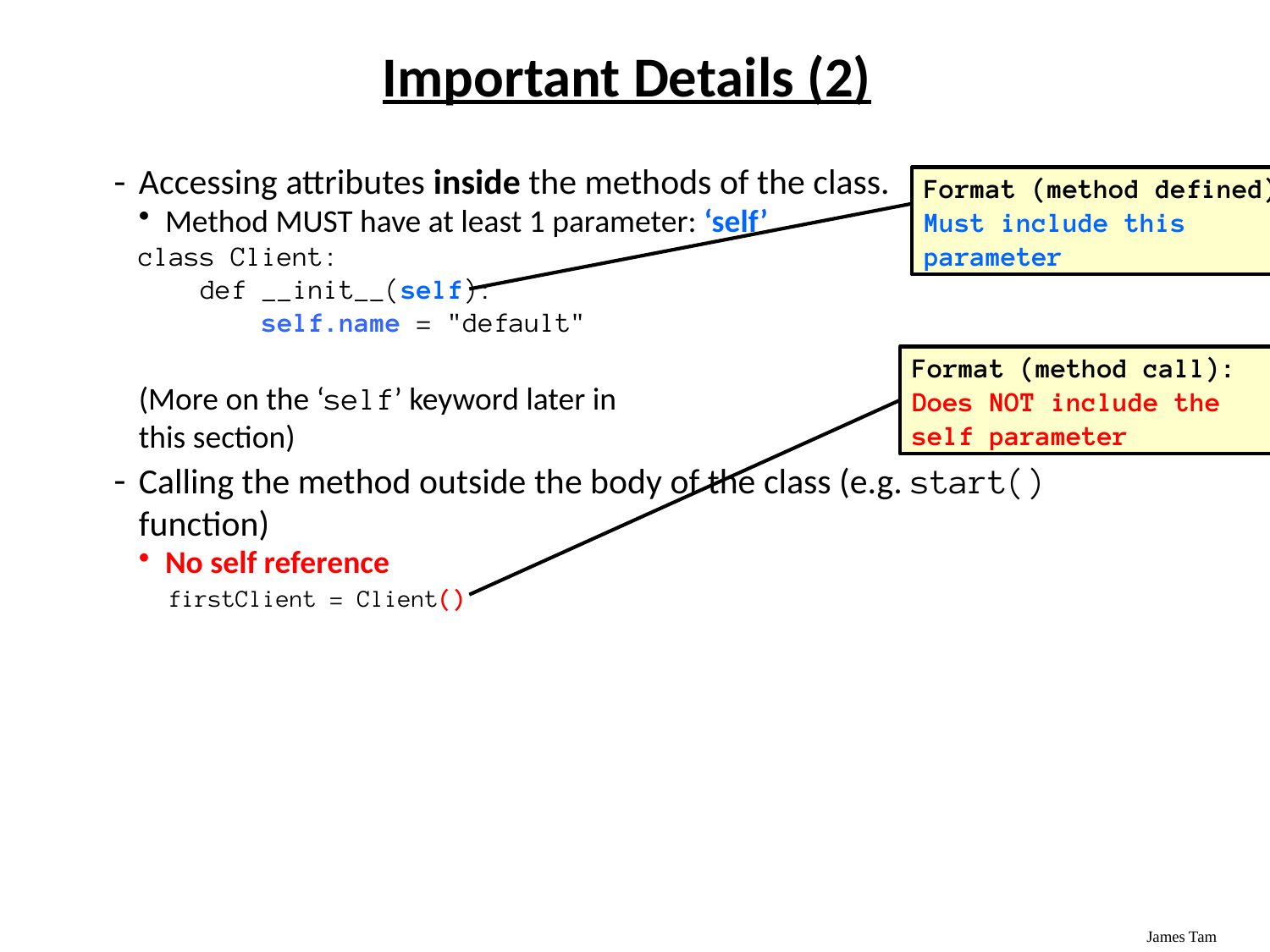

# Important Details (2)
Accessing attributes inside the methods of the class.
Method MUST have at least 1 parameter: ‘self’
class Client:
    def __init__(self):
        self.name = "default"

(More on the ‘self’ keyword later in
this section)
Calling the method outside the body of the class (e.g. start() function)
No self reference
    firstClient = Client()
Format (method defined):
Must include this parameter
Format (method call):
Does NOT include the self parameter